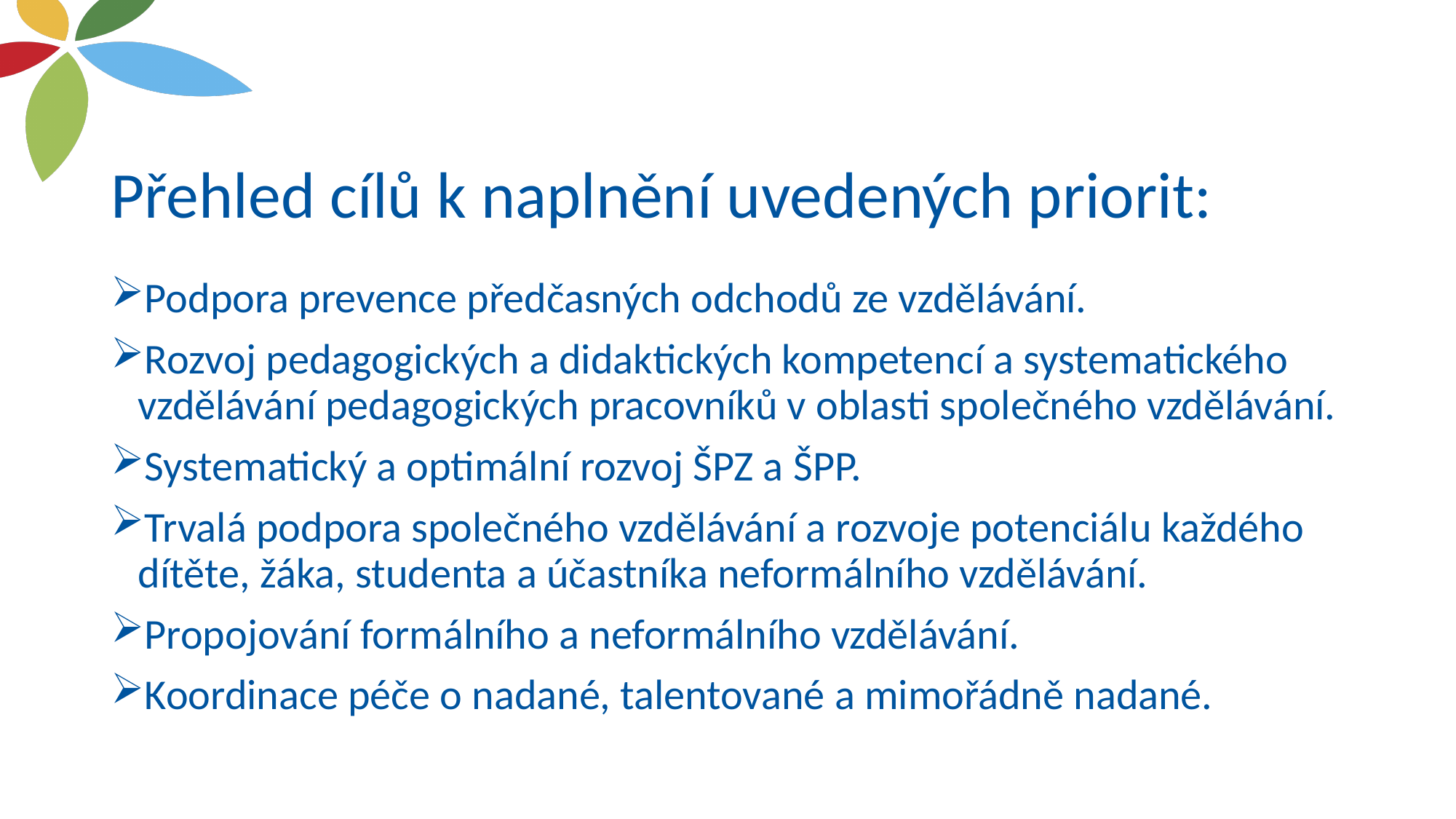

# Přehled cílů k naplnění uvedených priorit:
Podpora prevence předčasných odchodů ze vzdělávání.
Rozvoj pedagogických a didaktických kompetencí a systematického vzdělávání pedagogických pracovníků v oblasti společného vzdělávání.
Systematický a optimální rozvoj ŠPZ a ŠPP.
Trvalá podpora společného vzdělávání a rozvoje potenciálu každého dítěte, žáka, studenta a účastníka neformálního vzdělávání.
Propojování formálního a neformálního vzdělávání.
Koordinace péče o nadané, talentované a mimořádně nadané.